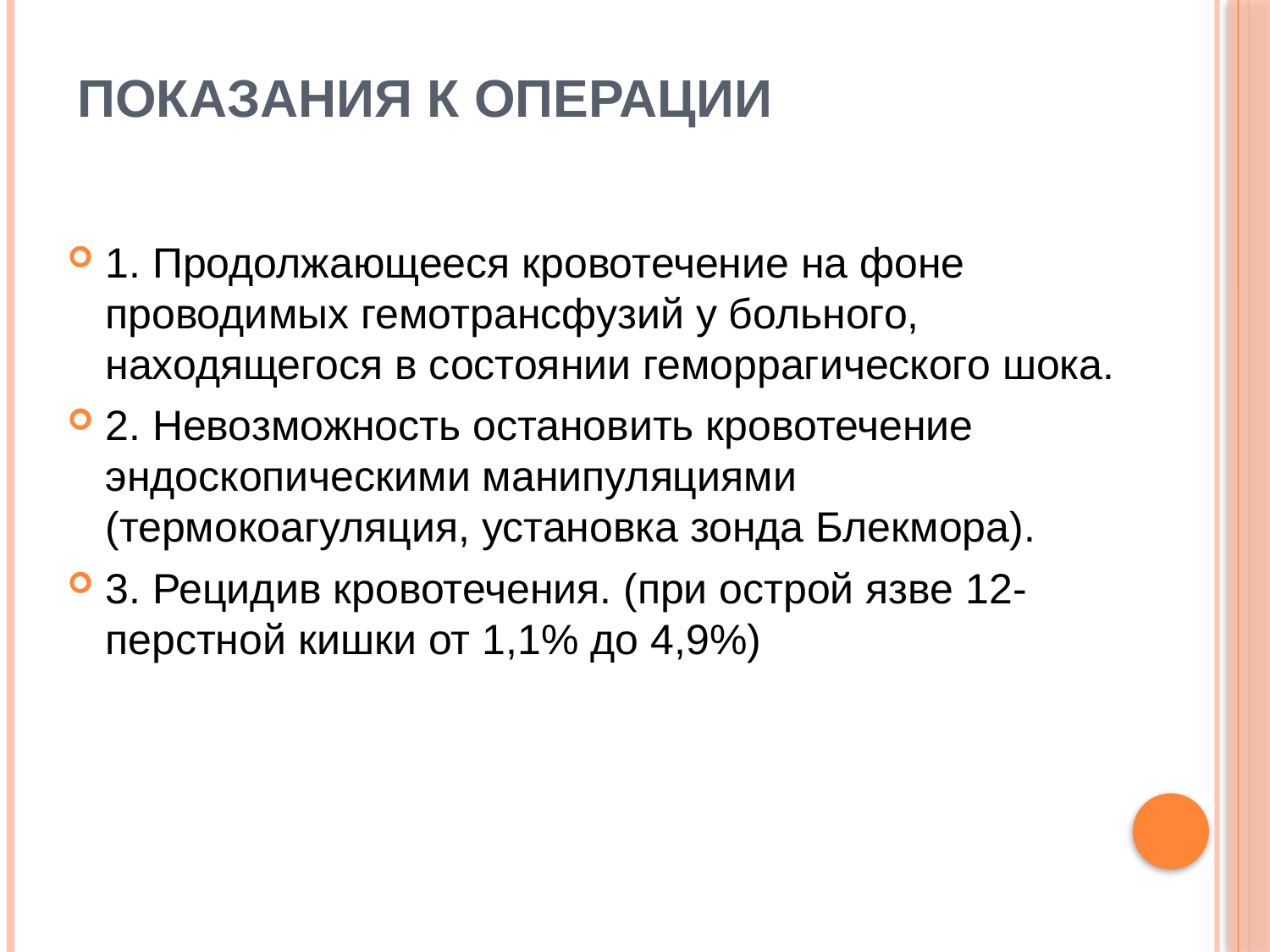

# ПОКАЗАНИЯ К ОПЕРАЦИИ

1. Продолжающееся кровотечение на фоне проводимых гемотрансфузий у больного, находящегося в состоянии геморрагического шока.
2. Невозможность остановить кровотечение эндоскопическими ма­нипуляциями (термокоагуляция, установка зонда Блекмора).
3. Рецидив кровотечения. (при острой язве 12-перстной кишки от 1,1% до 4,9%)